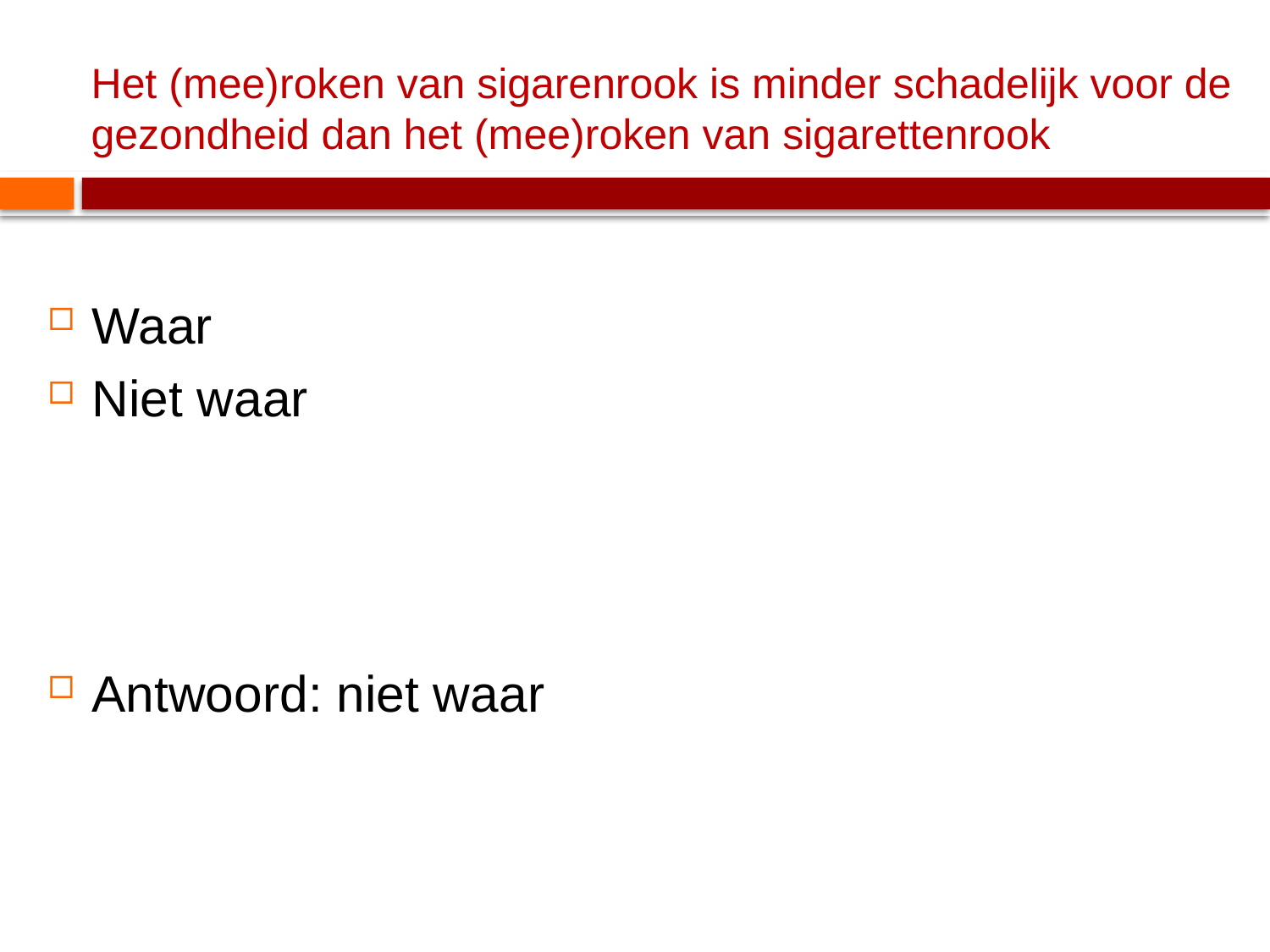

# Het (mee)roken van sigarenrook is minder schadelijk voor de gezondheid dan het (mee)roken van sigarettenrook
Waar
Niet waar

Antwoord: niet waar